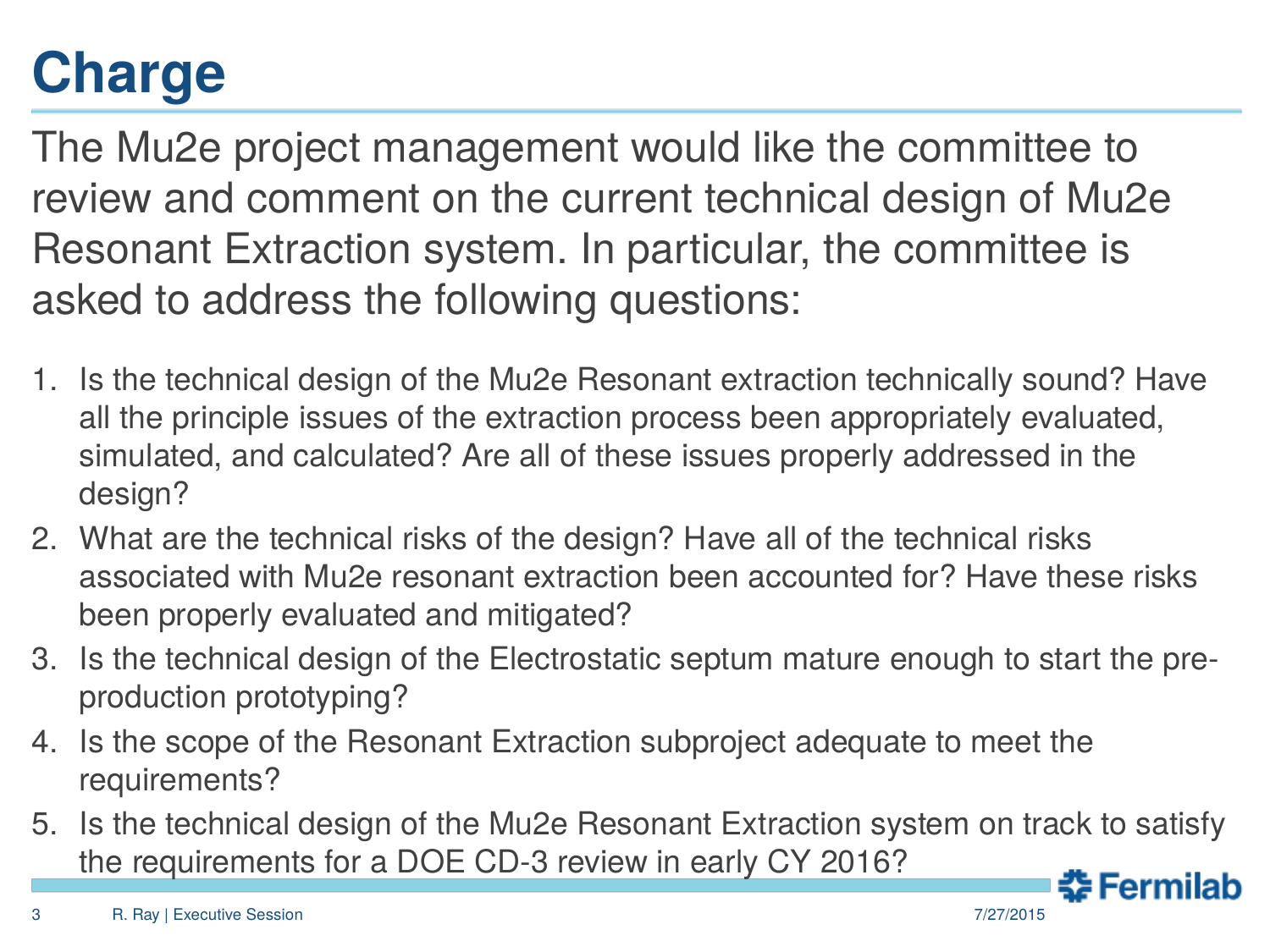

# Charge
The Mu2e project management would like the committee to review and comment on the current technical design of Mu2e Resonant Extraction system. In particular, the committee is asked to address the following questions:

Is the technical design of the Mu2e Resonant extraction technically sound? Have all the principle issues of the extraction process been appropriately evaluated, simulated, and calculated? Are all of these issues properly addressed in the design?
What are the technical risks of the design? Have all of the technical risks associated with Mu2e resonant extraction been accounted for? Have these risks been properly evaluated and mitigated?
Is the technical design of the Electrostatic septum mature enough to start the pre-production prototyping?
Is the scope of the Resonant Extraction subproject adequate to meet the requirements?
Is the technical design of the Mu2e Resonant Extraction system on track to satisfy the requirements for a DOE CD-3 review in early CY 2016?

3
R. Ray | Executive Session
7/27/2015